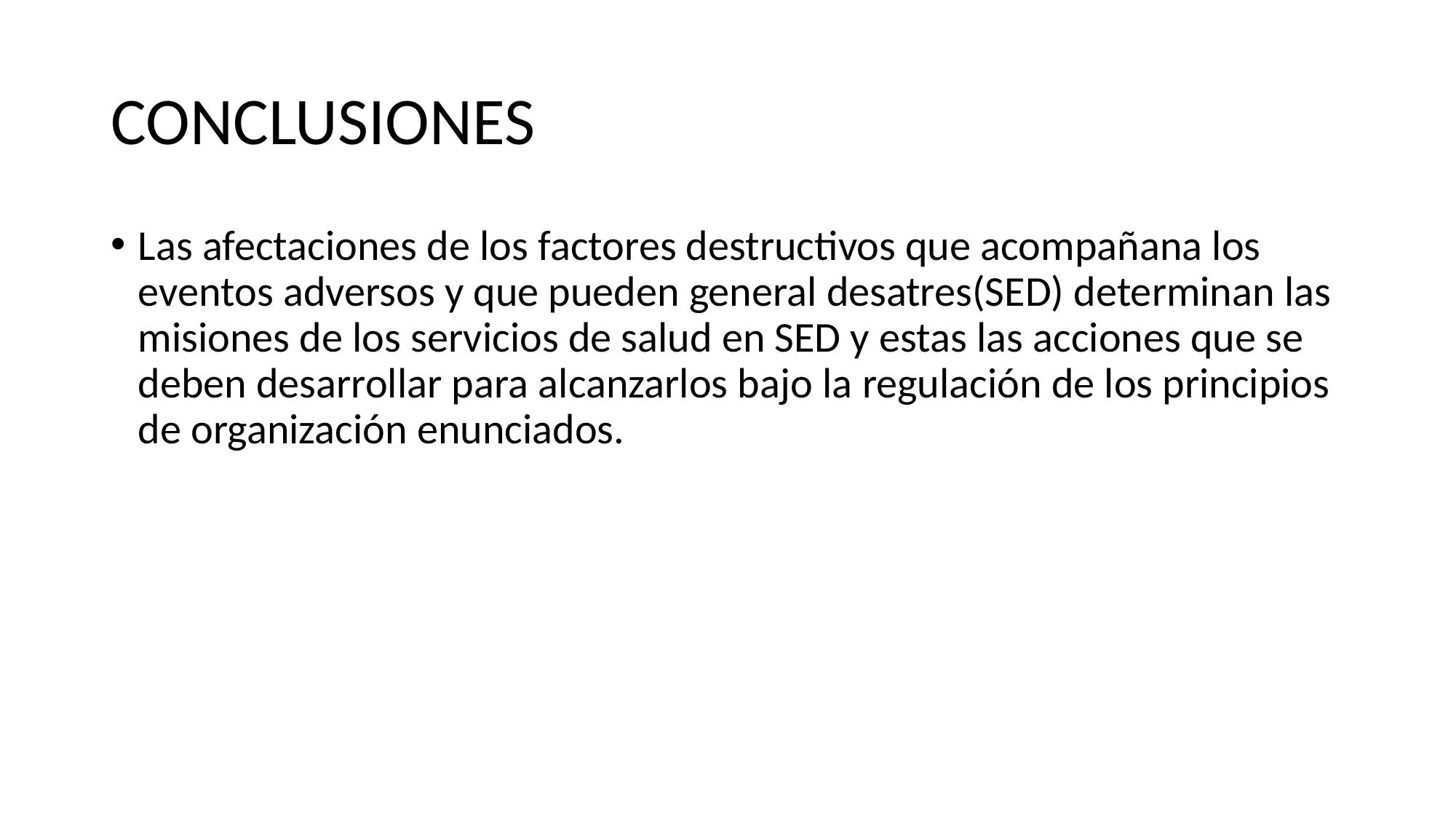

# CONCLUSIONES
Las afectaciones de los factores destructivos que acompañana los eventos adversos y que pueden general desatres(SED) determinan las misiones de los servicios de salud en SED y estas las acciones que se deben desarrollar para alcanzarlos bajo la regulación de los principios de organización enunciados.